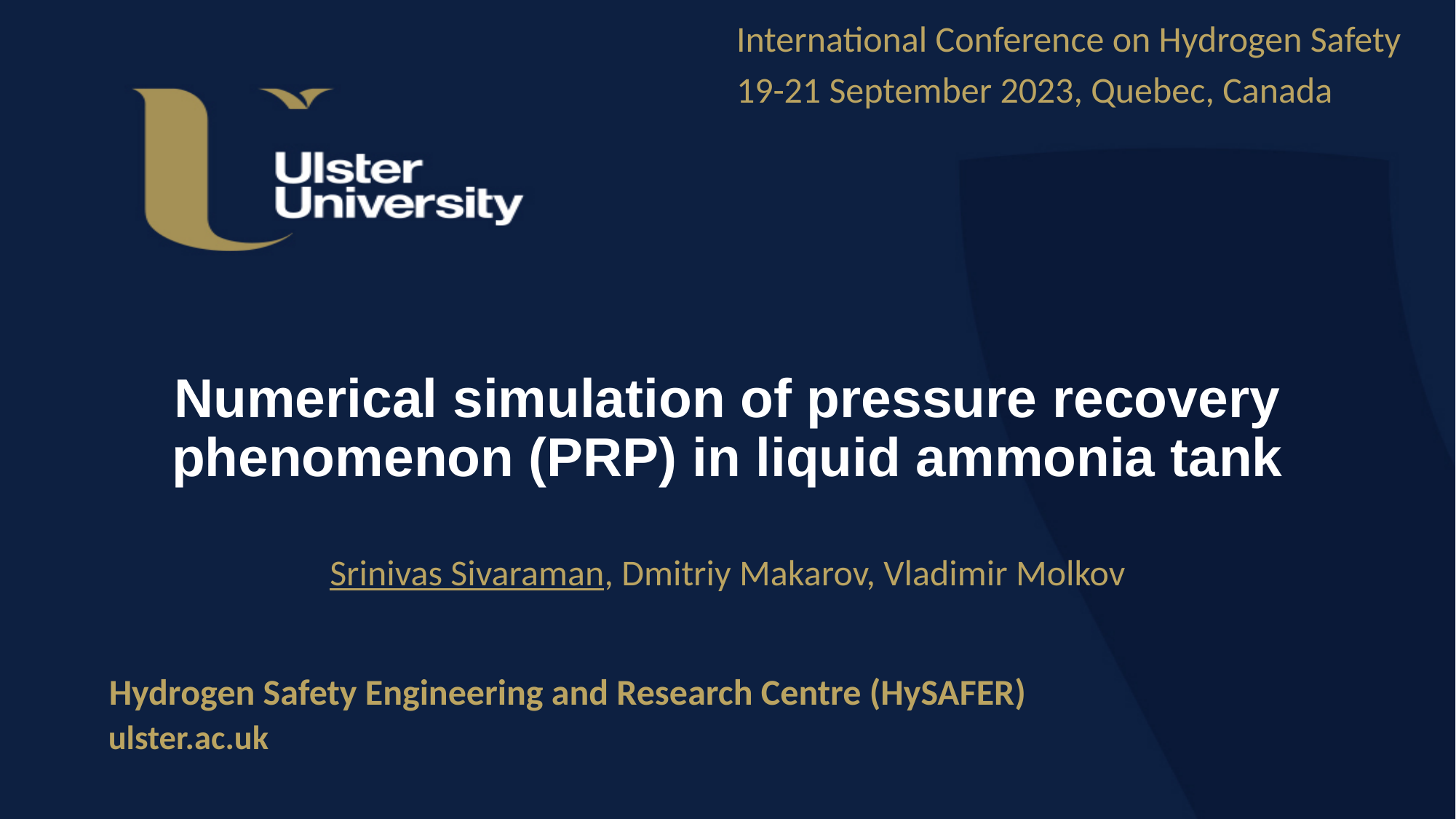

International Conference on Hydrogen Safety
19-21 September 2023, Quebec, Canada
# Numerical simulation of pressure recovery phenomenon (PRP) in liquid ammonia tank
Srinivas Sivaraman, Dmitriy Makarov, Vladimir Molkov

Hydrogen Safety Engineering and Research Centre (HySAFER)